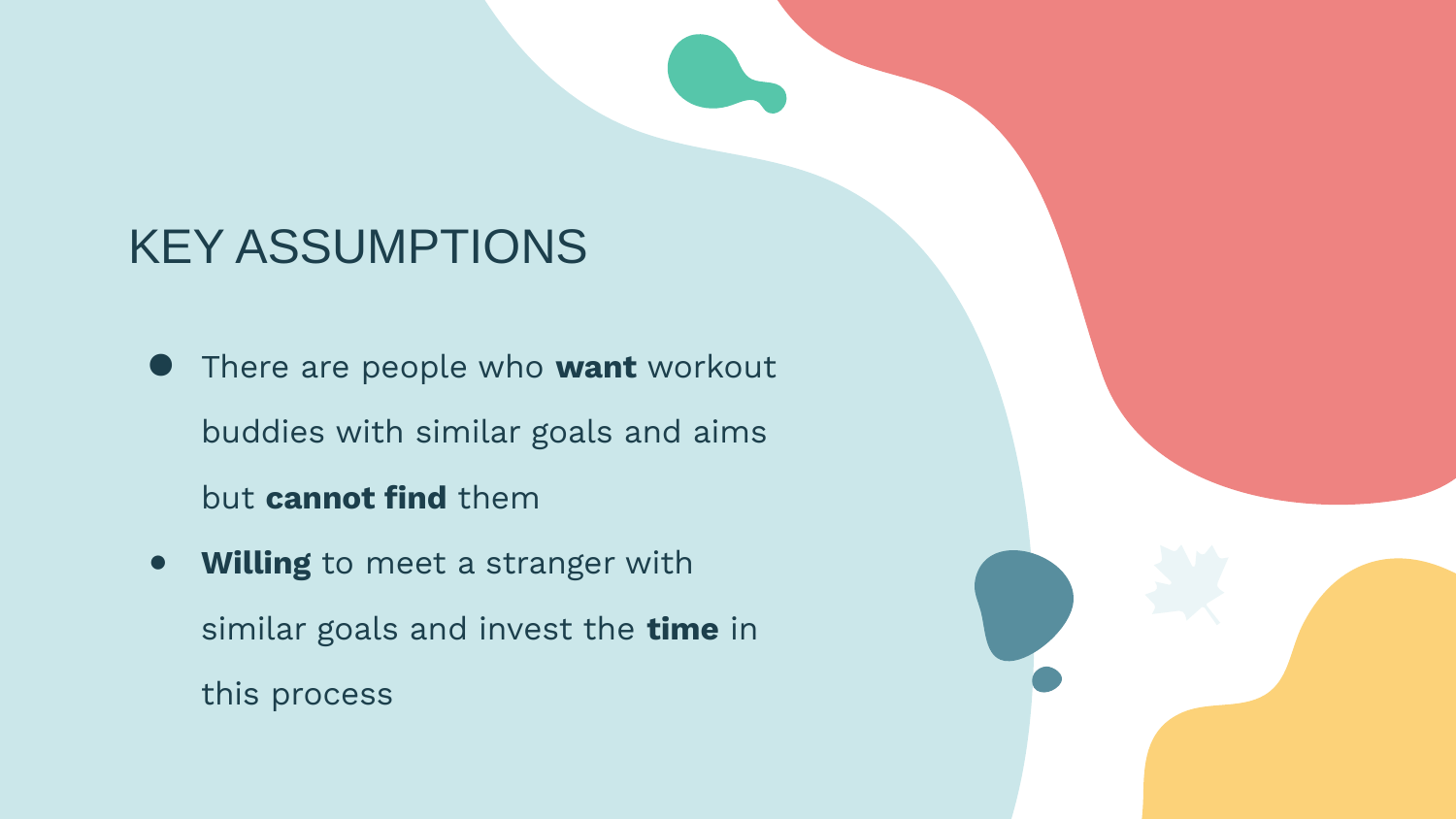

KEY ASSUMPTIONS
There are people who want workout buddies with similar goals and aims but cannot find them
Willing to meet a stranger with similar goals and invest the time in this process